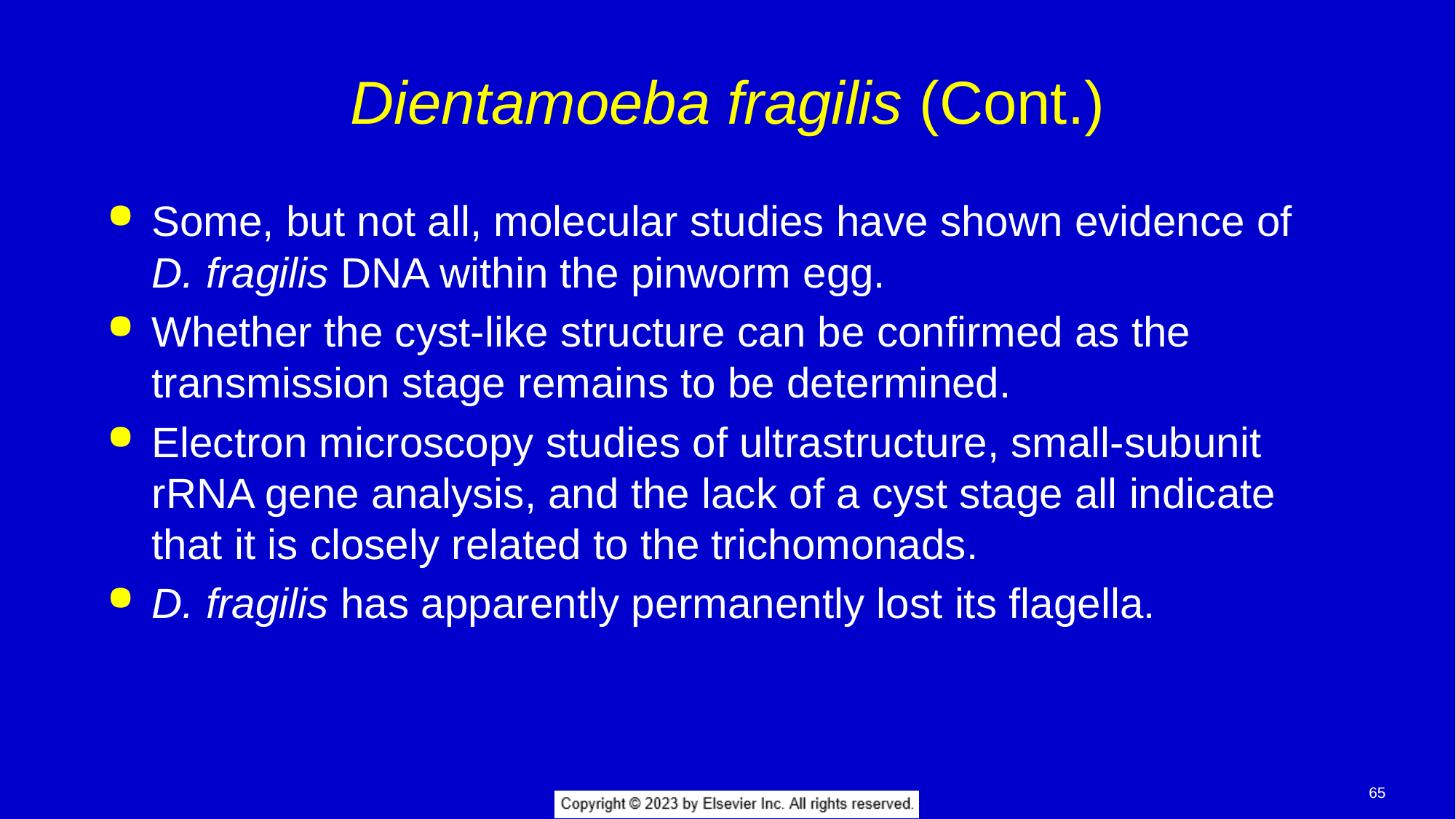

# Dientamoeba fragilis (Cont.)
Some, but not all, molecular studies have shown evidence of D. fragilis DNA within the pinworm egg.
Whether the cyst-like structure can be confirmed as the transmission stage remains to be determined.
Electron microscopy studies of ultrastructure, small-subunit rRNA gene analysis, and the lack of a cyst stage all indicate that it is closely related to the trichomonads.
D. fragilis has apparently permanently lost its flagella.